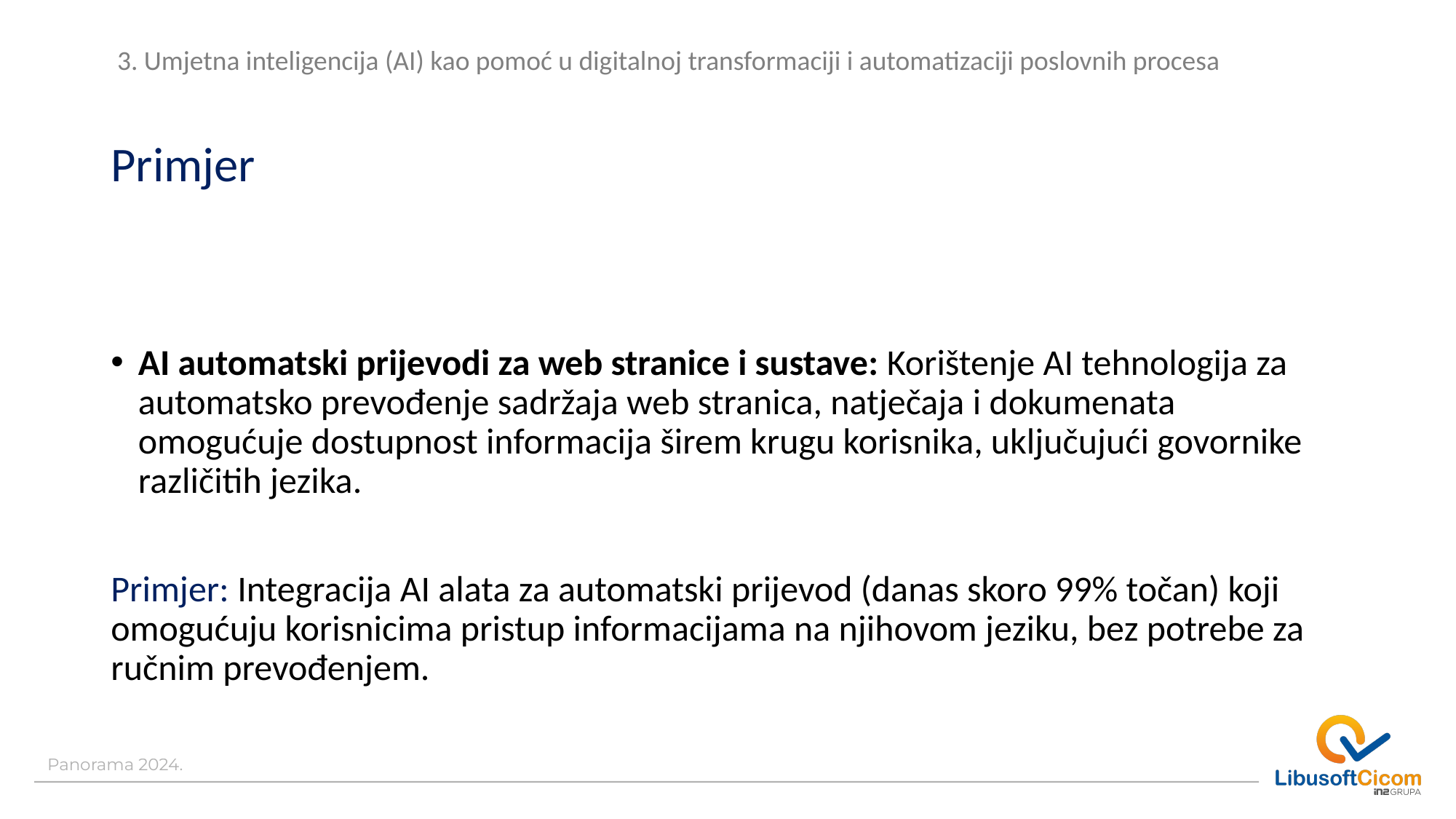

3. Umjetna inteligencija (AI) kao pomoć u digitalnoj transformaciji i automatizaciji poslovnih procesa
# Primjer

AI automatski prijevodi za web stranice i sustave: Korištenje AI tehnologija za automatsko prevođenje sadržaja web stranica, natječaja i dokumenata omogućuje dostupnost informacija širem krugu korisnika, uključujući govornike različitih jezika.

Primjer: Integracija AI alata za automatski prijevod (danas skoro 99% točan) koji omogućuju korisnicima pristup informacijama na njihovom jeziku, bez potrebe za ručnim prevođenjem.